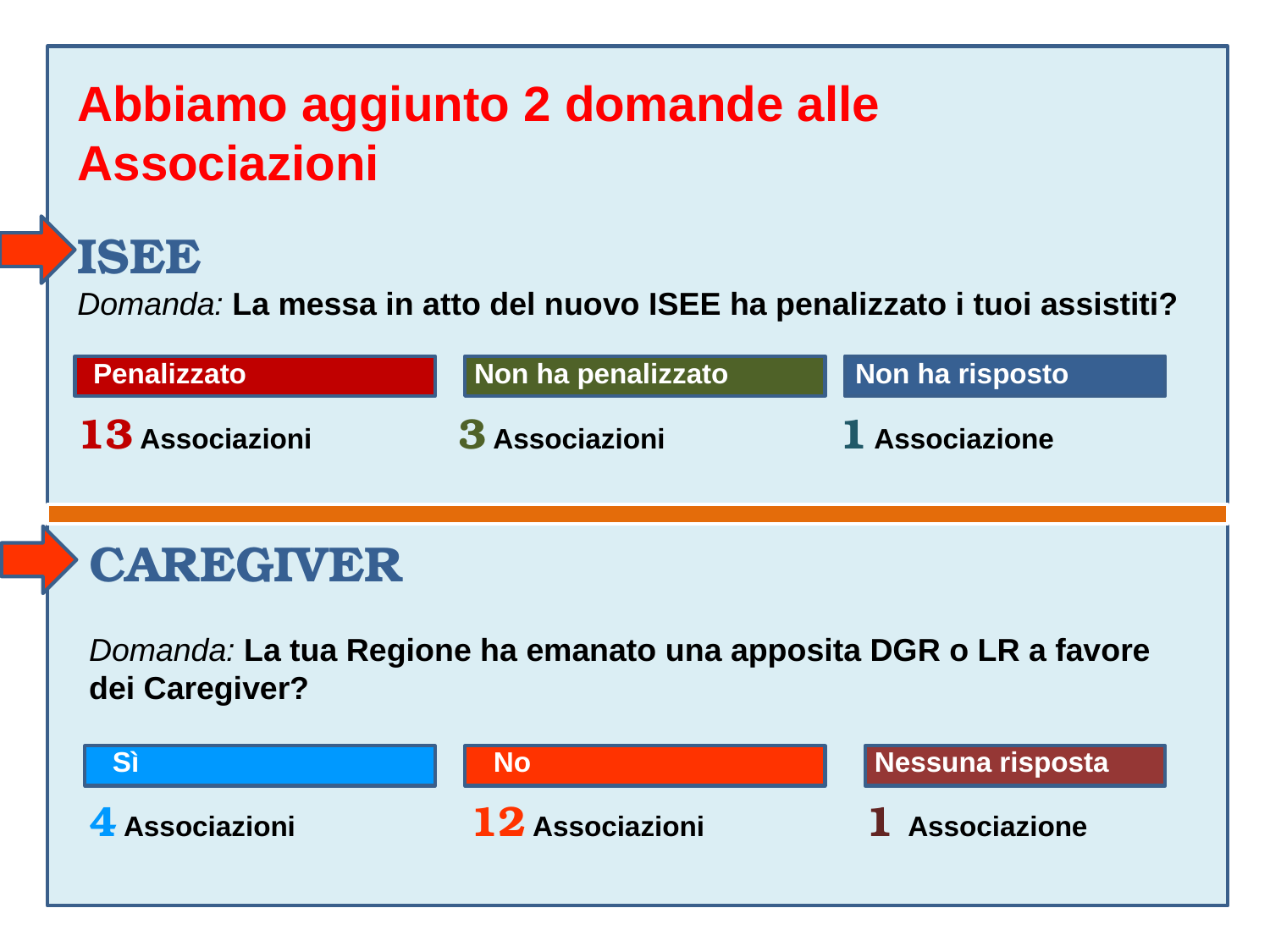

Abbiamo aggiunto 2 domande alle Associazioni

ISEE
Domanda: La messa in atto del nuovo ISEE ha penalizzato i tuoi assistiti?

  Penalizzato		  Non ha penalizzato	  Non ha risposto

13 Associazioni		3 Associazioni		1 Associazione

CAREGIVER

Domanda: La tua Regione ha emanato una apposita DGR o LR a favore dei Caregiver?

   Sì			   No			   Nessuna risposta

4 Associazioni		12 Associazioni	 	 1 Associazione